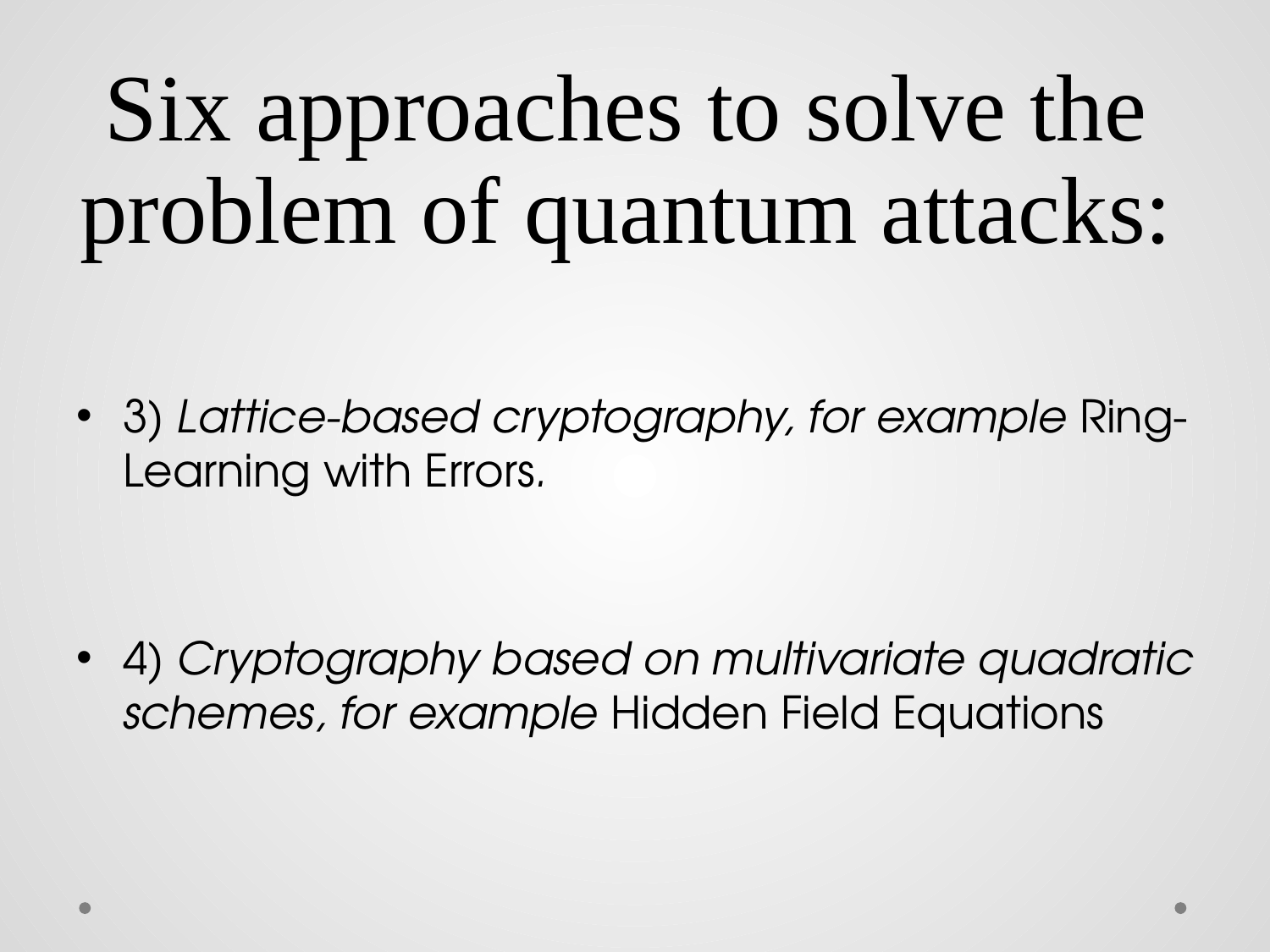

# Six approaches to solve the problem of quantum attacks:

3) Lattice-based cryptography, for example Ring-Learning with Errors.

4) Cryptography based on multivariate quadratic schemes, for example Hidden Field Equations